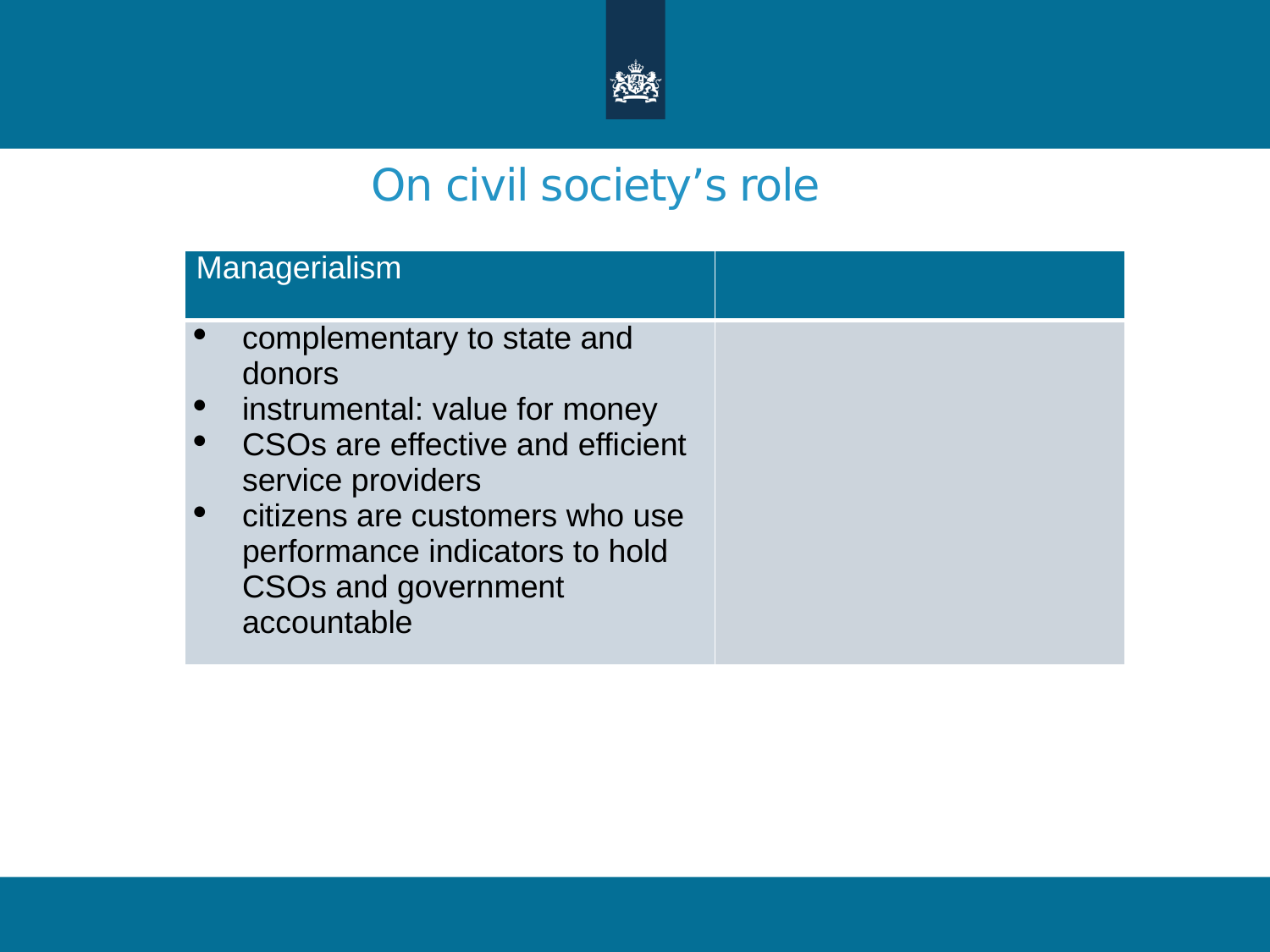

# On civil society’s role
| Managerialism |  |
| --- | --- |
| complementary to state and donors instrumental: value for money CSOs are effective and efficient service providers citizens are customers who use performance indicators to hold CSOs and government accountable |  |